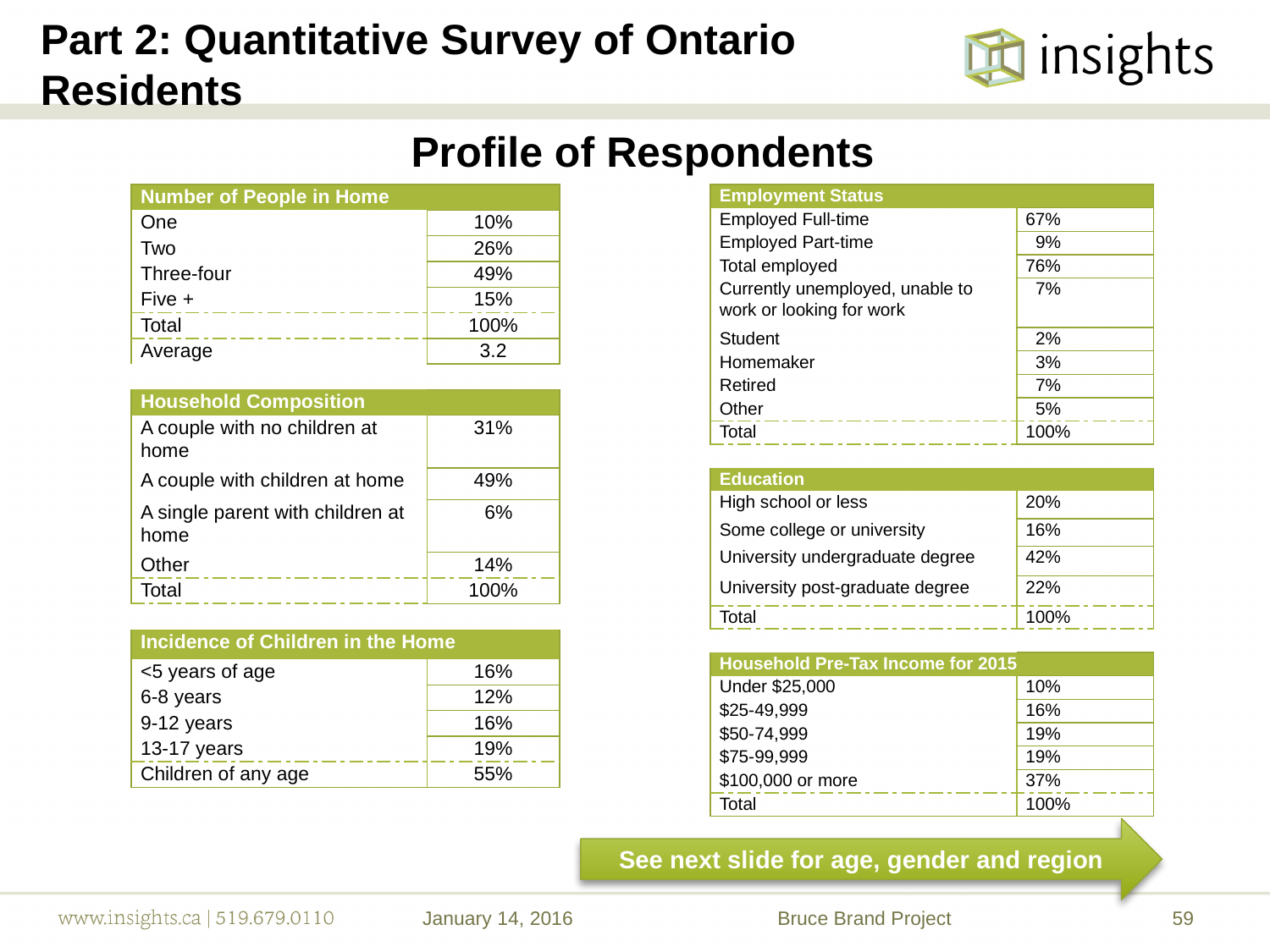

# Part 2: Quantitative Survey of Ontario Residents
Profile of Respondents
| Number of People in Home |  |
| --- | --- |
| One | 10% |
| Two | 26% |
| Three-four | 49% |
| Five + | 15% |
| Total | 100% |
| Average | 3.2 |
|  |  |
| Household Composition |  |
| A couple with no children at home | 31% |
| A couple with children at home | 49% |
| A single parent with children at home | 6% |
| Other | 14% |
| Total | 100% |
|  |  |
| Incidence of Children in the Home |  |
| <5 years of age | 16% |
| 6-8 years | 12% |
| 9-12 years | 16% |
| 13-17 years | 19% |
| Children of any age | 55% |
| Employment Status |  |
| --- | --- |
| Employed Full-time | 67% |
| Employed Part-time | 9% |
| Total employed | 76% |
| Currently unemployed, unable to work or looking for work | 7% |
| Student | 2% |
| Homemaker | 3% |
| Retired | 7% |
| Other | 5% |
| Total | 100% |
|  |  |
| Education |  |
| High school or less | 20% |
| Some college or university | 16% |
| University undergraduate degree | 42% |
| University post-graduate degree | 22% |
| Total | 100% |
|  |  |
| Household Pre-Tax Income for 2015 |  |
| Under $25,000 | 10% |
| $25-49,999 | 16% |
| $50-74,999 | 19% |
| $75-99,999 | 19% |
| $100,000 or more | 37% |
| Total | 100% |
See next slide for age, gender and region
January 14, 2016
Bruce Brand Project
59